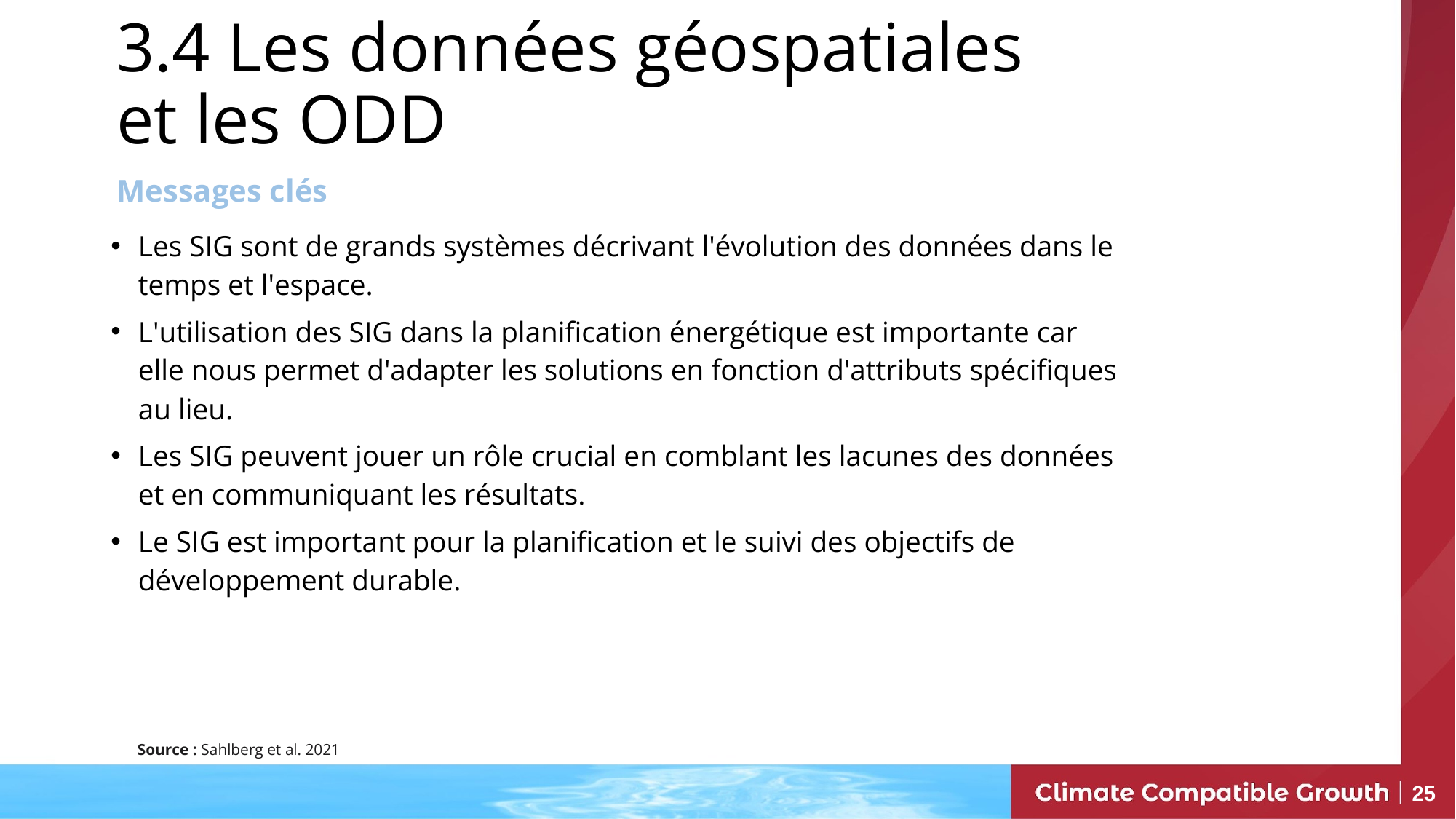

3.4 Les données géospatiales et les ODD
Messages clés
Les SIG sont de grands systèmes décrivant l'évolution des données dans le temps et l'espace.
L'utilisation des SIG dans la planification énergétique est importante car elle nous permet d'adapter les solutions en fonction d'attributs spécifiques au lieu.
Les SIG peuvent jouer un rôle crucial en comblant les lacunes des données et en communiquant les résultats.
Le SIG est important pour la planification et le suivi des objectifs de développement durable.

Source : Sahlberg et al. 2021